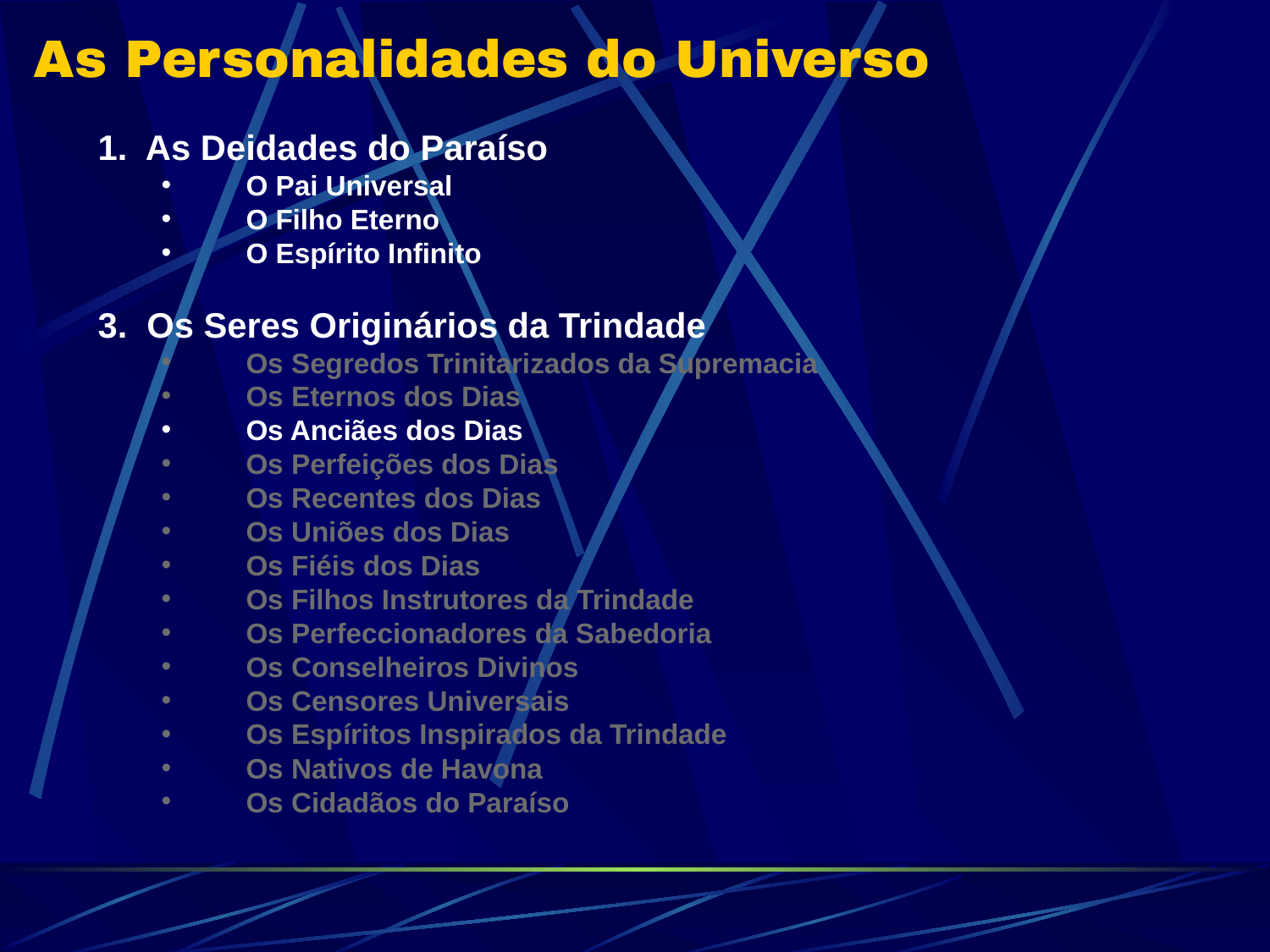

As Personalidades do Universo
1.  As Deidades do Paraíso
O Pai Universal
O Filho Eterno
O Espírito Infinito

3.  Os Seres Originários da Trindade
Os Segredos Trinitarizados da Supremacia
Os Eternos dos Dias
Os Anciães dos Dias
Os Perfeições dos Dias
Os Recentes dos Dias
Os Uniões dos Dias
Os Fiéis dos Dias
Os Filhos Instrutores da Trindade
Os Perfeccionadores da Sabedoria
Os Conselheiros Divinos
Os Censores Universais
Os Espíritos Inspirados da Trindade
Os Nativos de Havona
Os Cidadãos do Paraíso